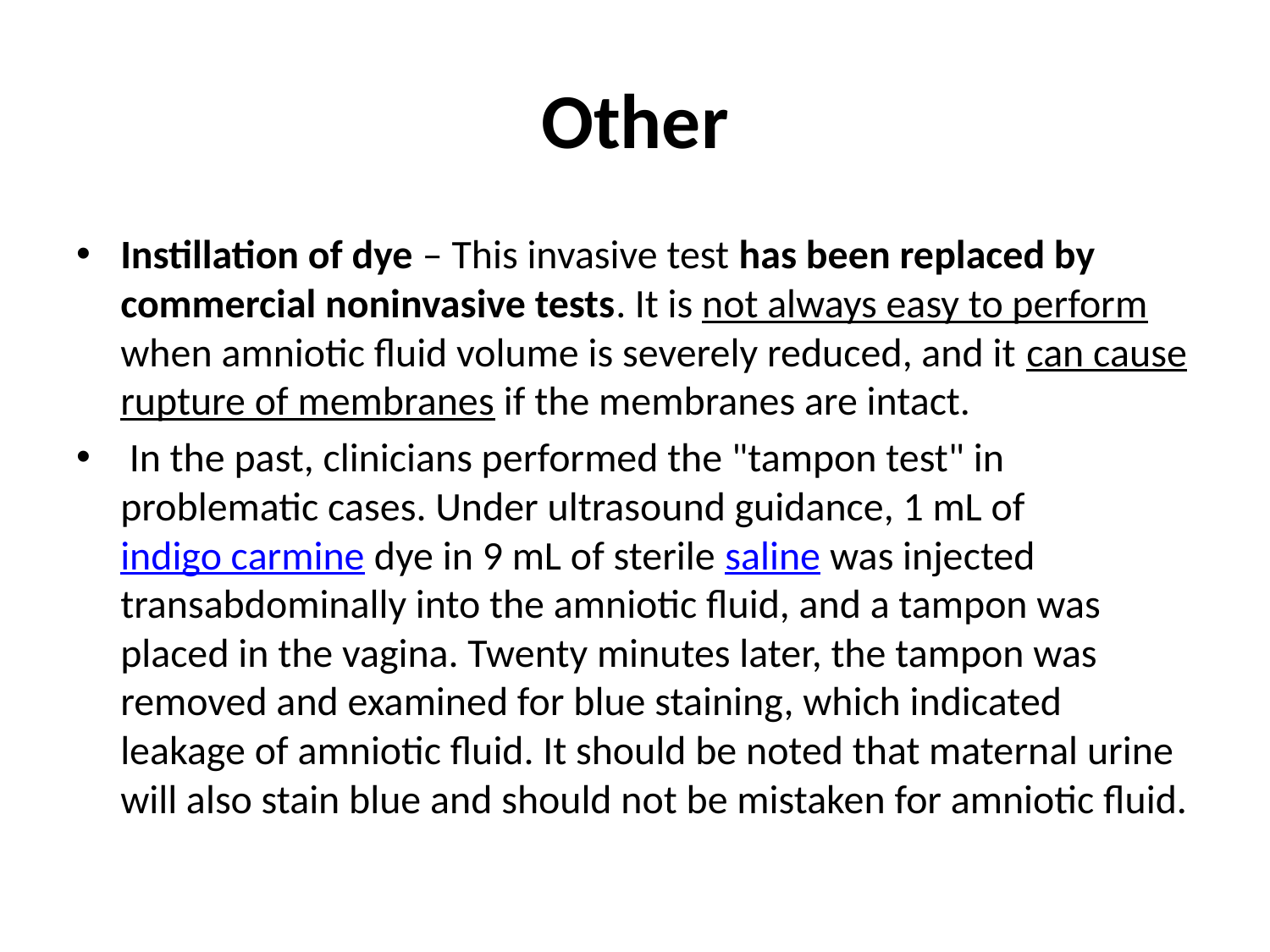

# Other
Instillation of dye – This invasive test has been replaced by commercial noninvasive tests. It is not always easy to perform when amniotic fluid volume is severely reduced, and it can cause rupture of membranes if the membranes are intact.
 In the past, clinicians performed the "tampon test" in problematic cases. Under ultrasound guidance, 1 mL of indigo carmine dye in 9 mL of sterile saline was injected transabdominally into the amniotic fluid, and a tampon was placed in the vagina. Twenty minutes later, the tampon was removed and examined for blue staining, which indicated leakage of amniotic fluid. It should be noted that maternal urine will also stain blue and should not be mistaken for amniotic fluid.